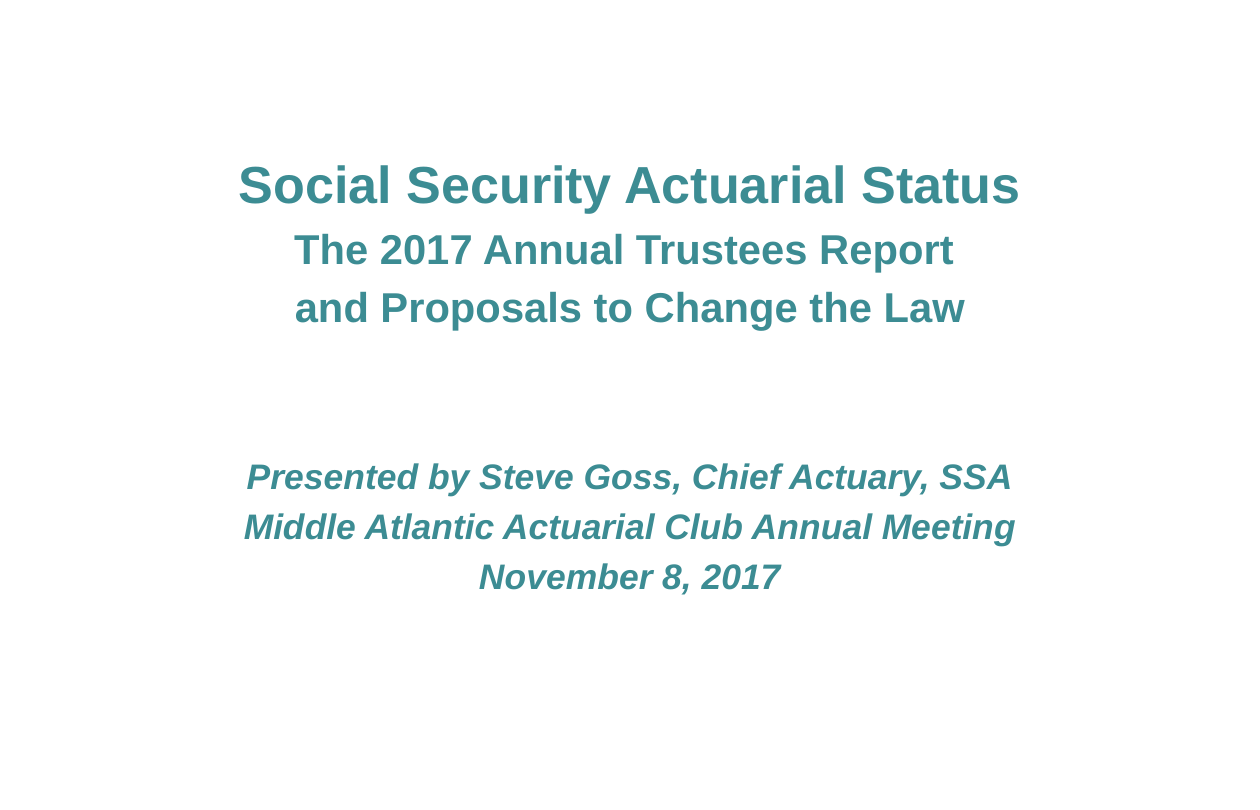

Social Security Actuarial Status
The 2017 Annual Trustees Report
and Proposals to Change the Law

Presented by Steve Goss, Chief Actuary, SSA
Middle Atlantic Actuarial Club Annual Meeting
November 8, 2017